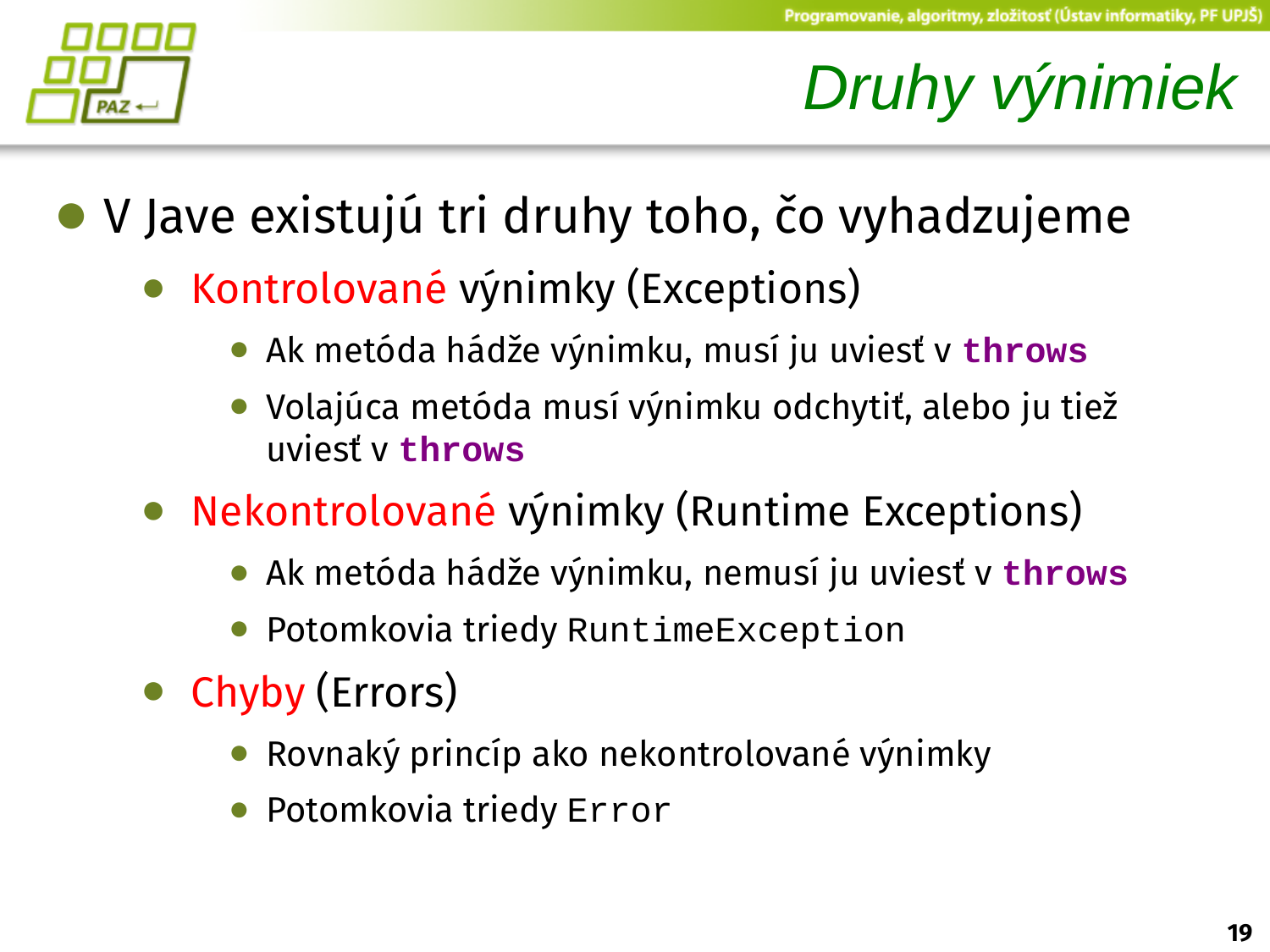

# Druhy výnimiek
V Jave existujú tri druhy toho, čo vyhadzujeme
Kontrolované výnimky (Exceptions)
Ak metóda hádže výnimku, musí ju uviesť v throws
Volajúca metóda musí výnimku odchytiť, alebo ju tiež uviesť v throws
Nekontrolované výnimky (Runtime Exceptions)
Ak metóda hádže výnimku, nemusí ju uviesť v throws
Potomkovia triedy RuntimeException
Chyby (Errors)
Rovnaký princíp ako nekontrolované výnimky
Potomkovia triedy Error